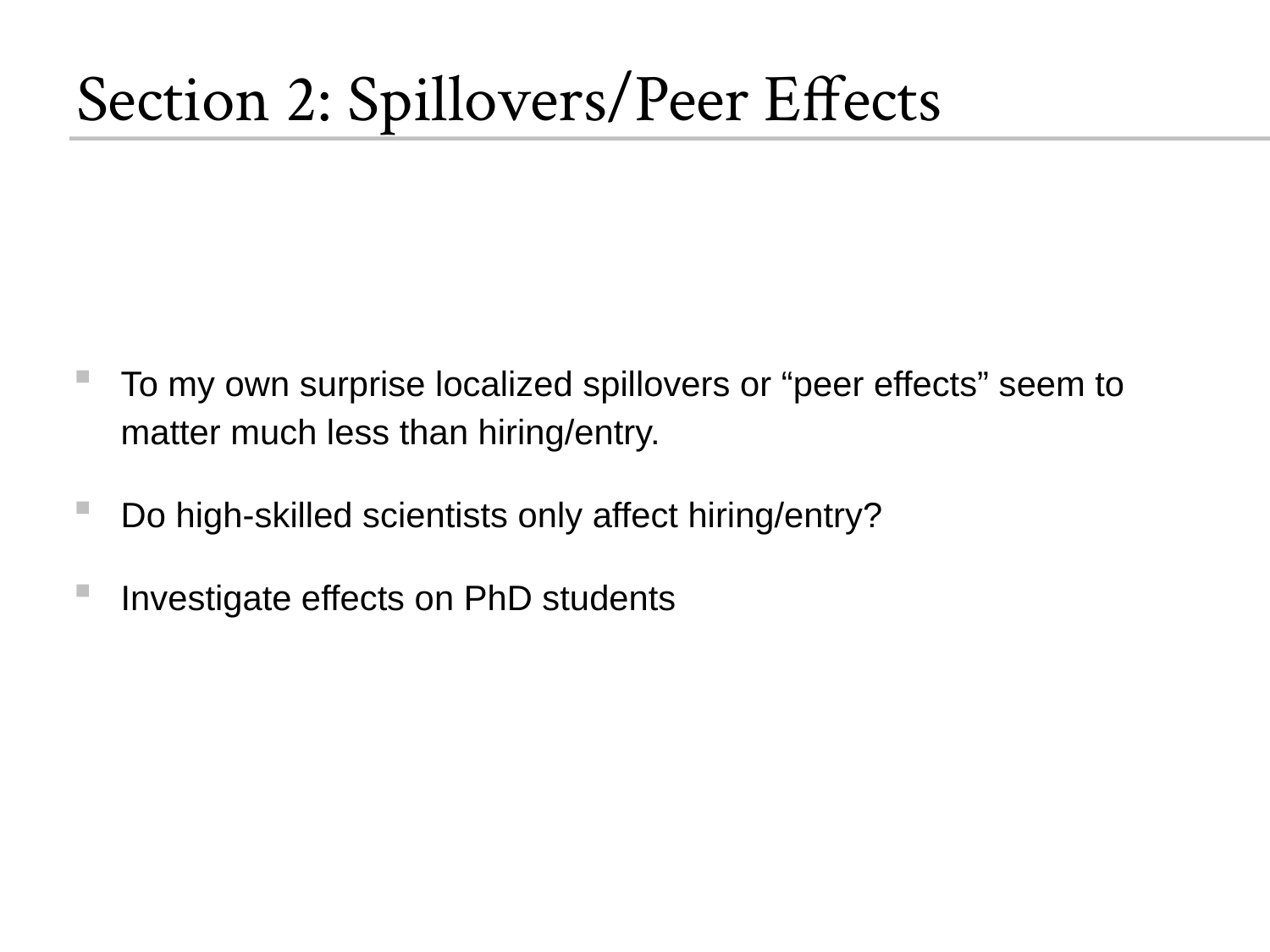

# Section 2: Spillovers/Peer Effects

To my own surprise localized spillovers or “peer effects” seem to matter much less than hiring/entry.

Do high-skilled scientists only affect hiring/entry?

Investigate effects on PhD students